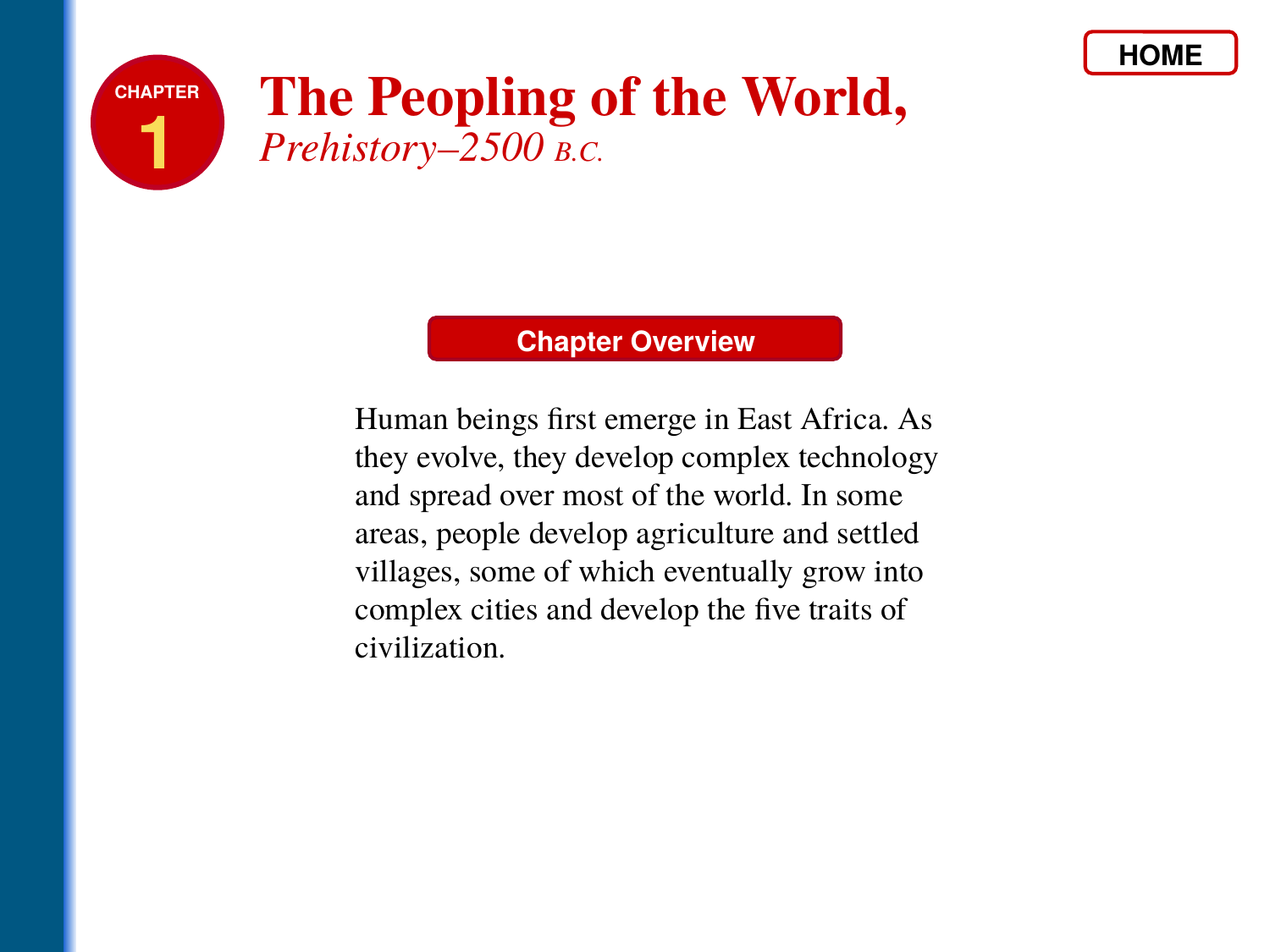

HOME

CHAPTER
1
The Peopling of the World,
Prehistory–2500 B.C.
Chapter Overview

Human beings first emerge in East Africa. As they evolve, they develop complex technology and spread over most of the world. In some areas, people develop agriculture and settled villages, some of which eventually grow into complex cities and develop the five traits of civilization.